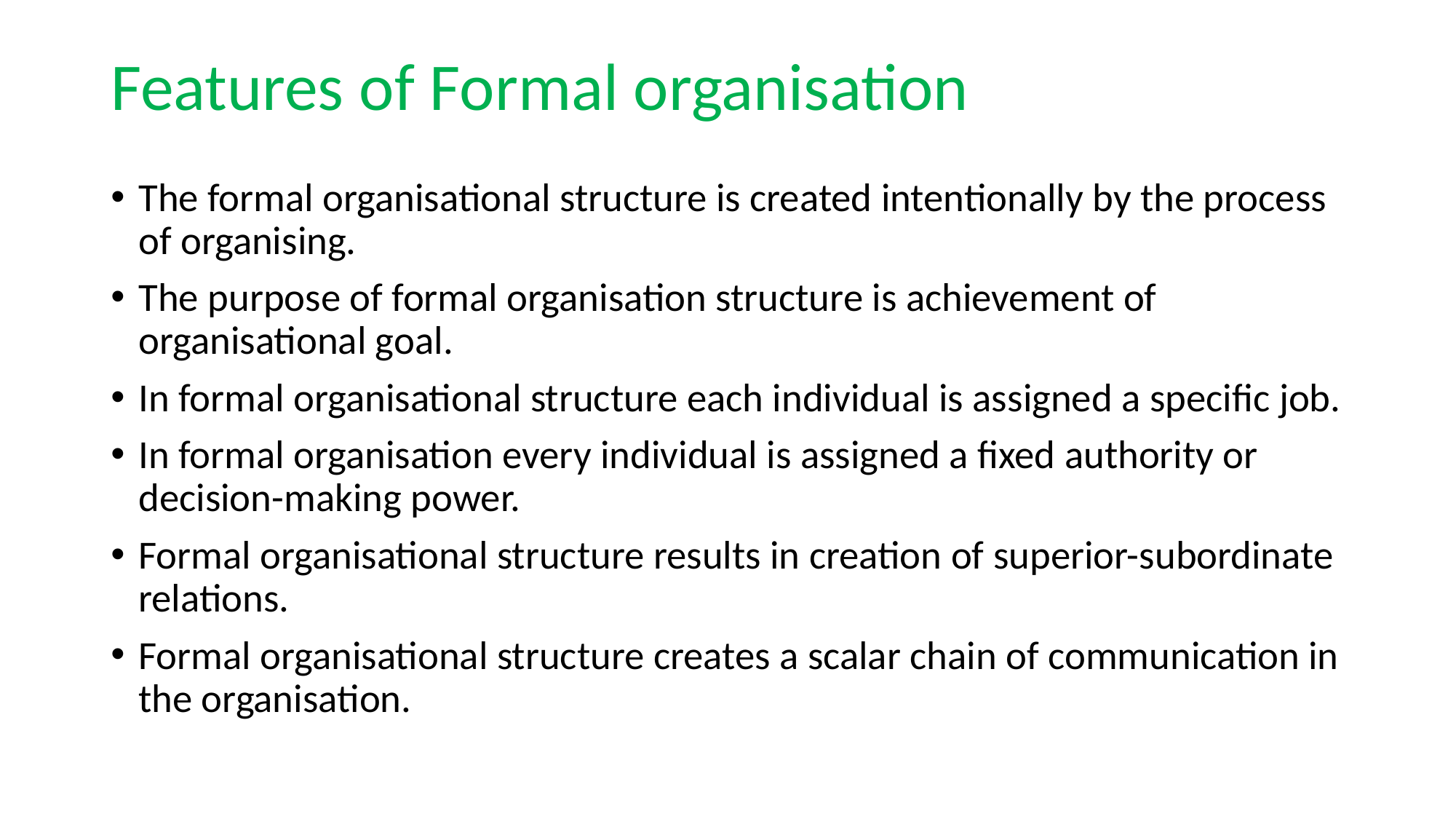

# Features of Formal organisation
The formal organisational structure is created intentionally by the process of organising.
The purpose of formal organisation structure is achievement of organisational goal.
In formal organisational structure each individual is assigned a specific job.
In formal organisation every individual is assigned a fixed authority or decision-making power.
Formal organisational structure results in creation of superior-subordinate relations.
Formal organisational structure creates a scalar chain of communication in the organisation.